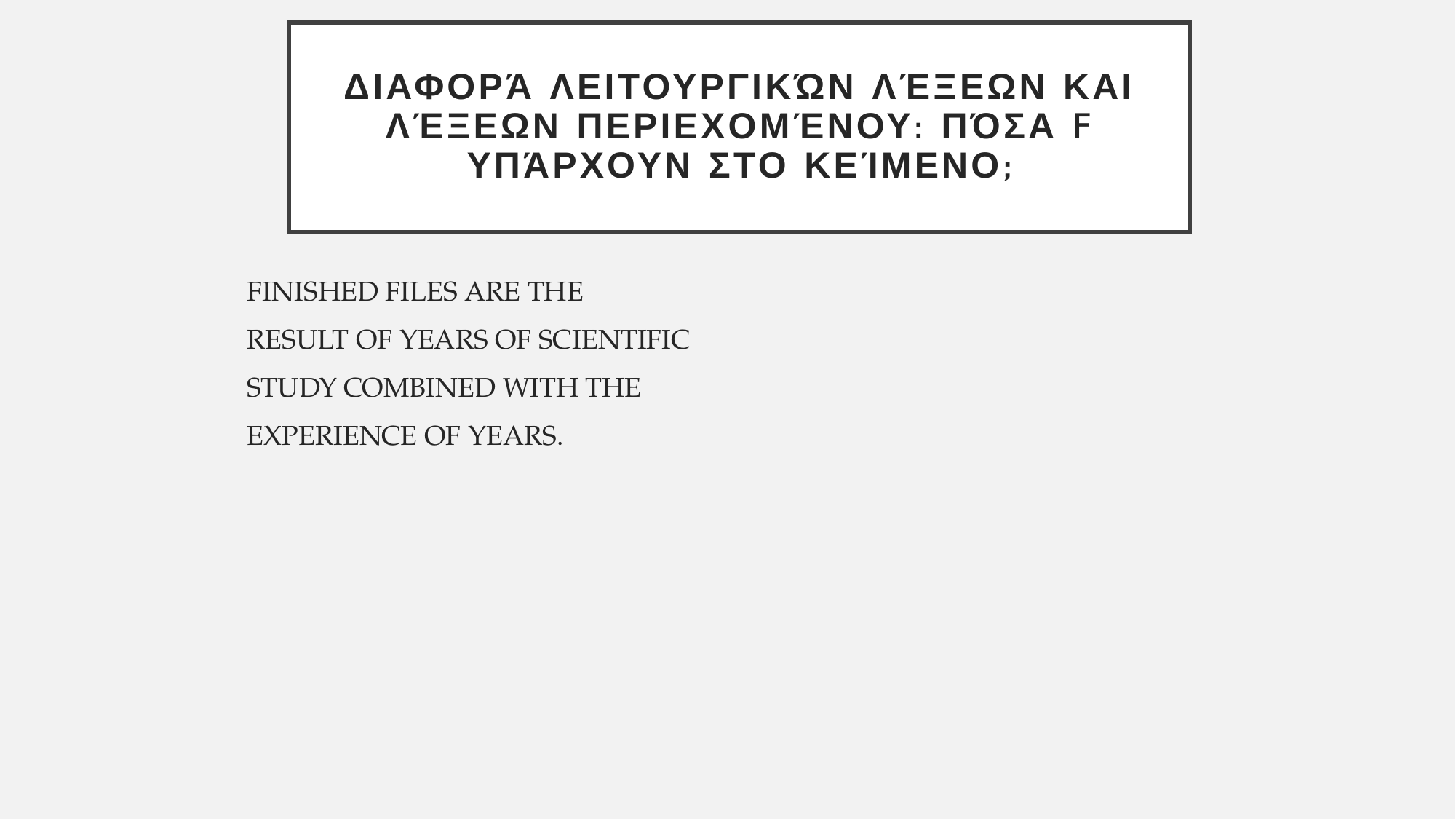

# Διαφορά λειτουργικών λέξεων και λέξεων περιεχομένου: πόσα F υπάρχουν στο κείμενο;

FINISHED FILES ARE THE
RESULT OF YEARS OF SCIENTIFIC
STUDY COMBINED WITH THE
EXPERIENCE OF YEARS.